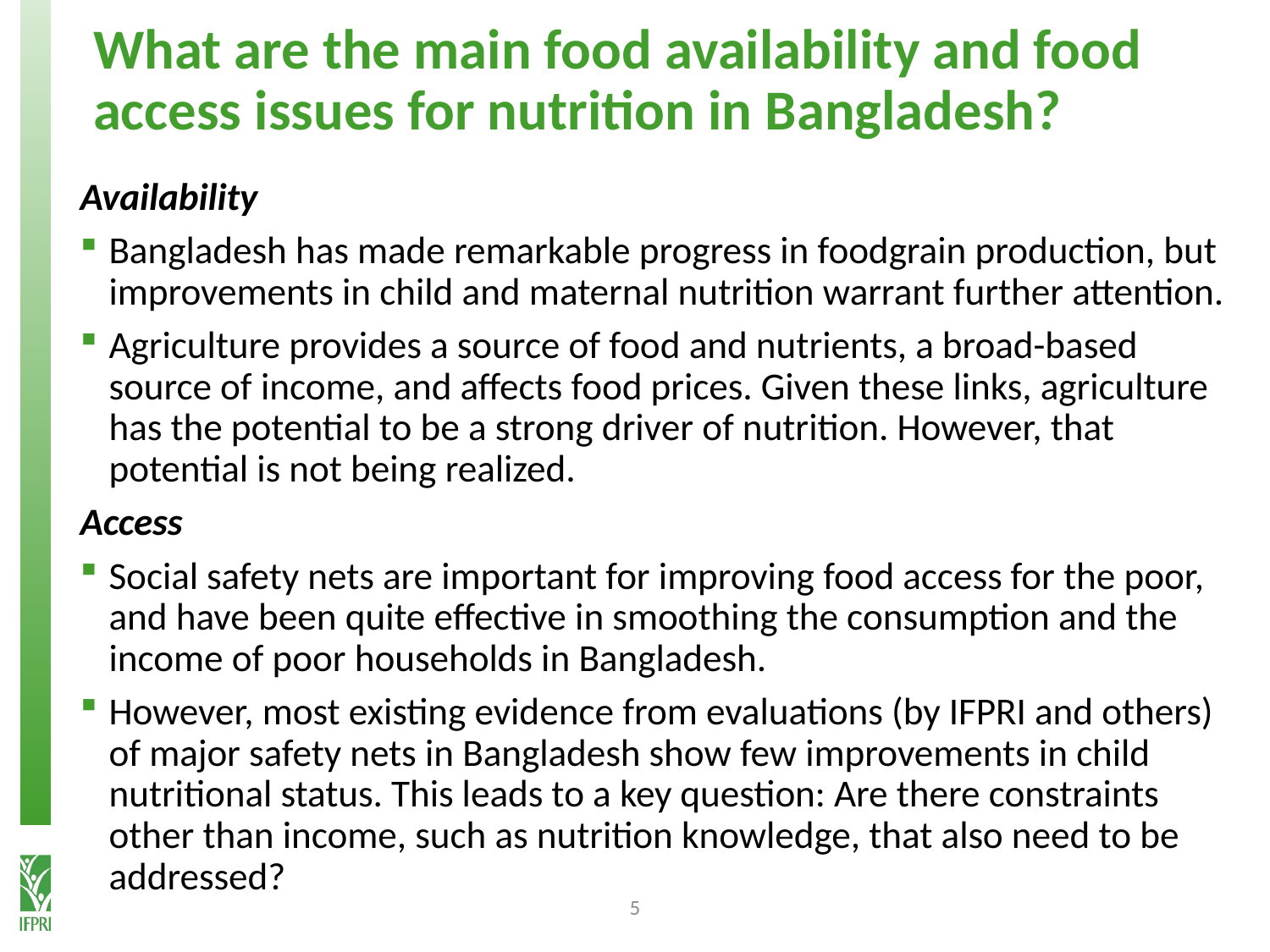

# What are the main food availability and food access issues for nutrition in Bangladesh?
Availability
Bangladesh has made remarkable progress in foodgrain production, but improvements in child and maternal nutrition warrant further attention.
Agriculture provides a source of food and nutrients, a broad-based source of income, and affects food prices. Given these links, agriculture has the potential to be a strong driver of nutrition. However, that potential is not being realized.
Access
Social safety nets are important for improving food access for the poor, and have been quite effective in smoothing the consumption and the income of poor households in Bangladesh.
However, most existing evidence from evaluations (by IFPRI and others) of major safety nets in Bangladesh show few improvements in child nutritional status. This leads to a key question: Are there constraints other than income, such as nutrition knowledge, that also need to be addressed?

5